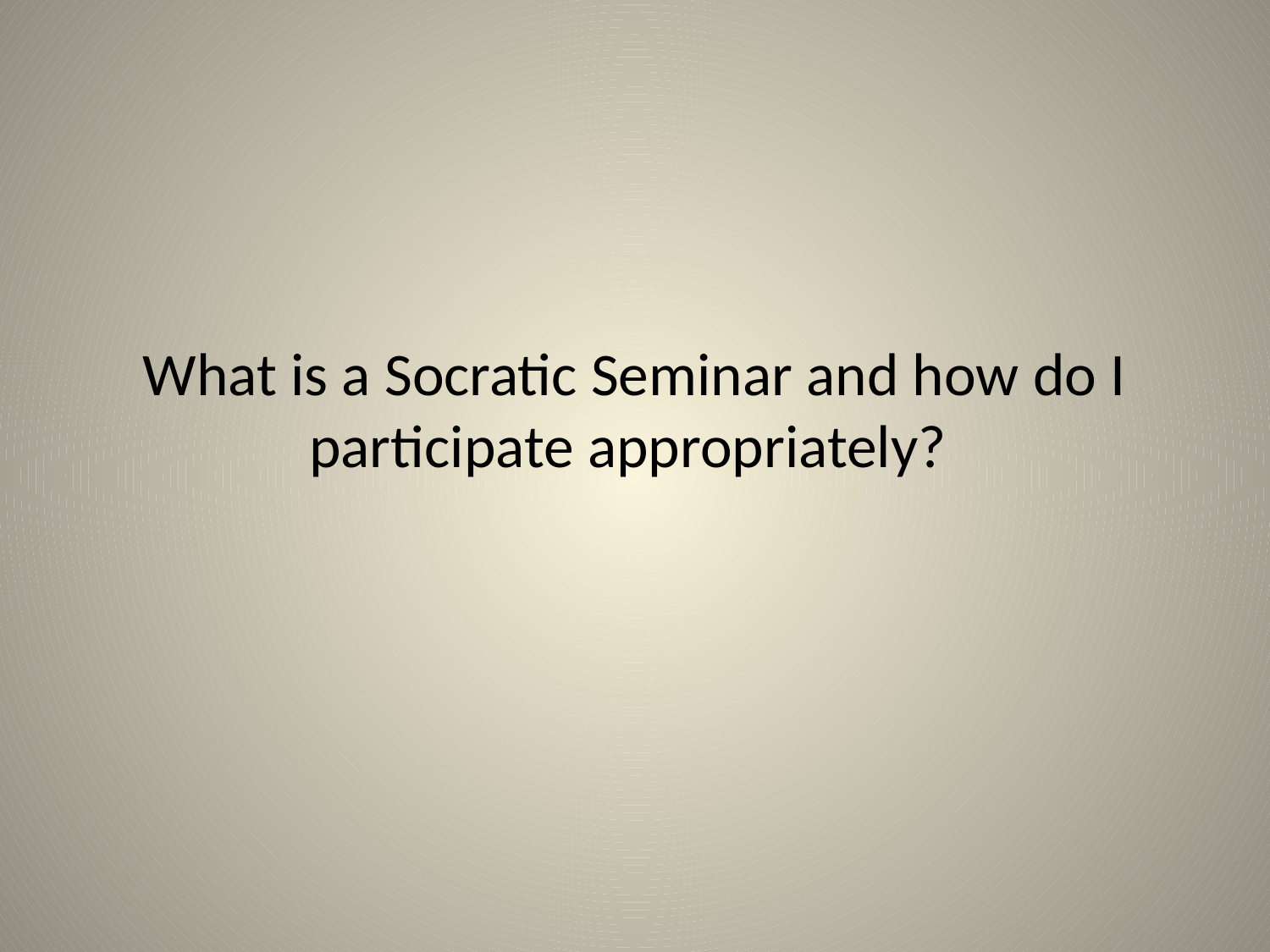

# What is a Socratic Seminar and how do I participate appropriately?